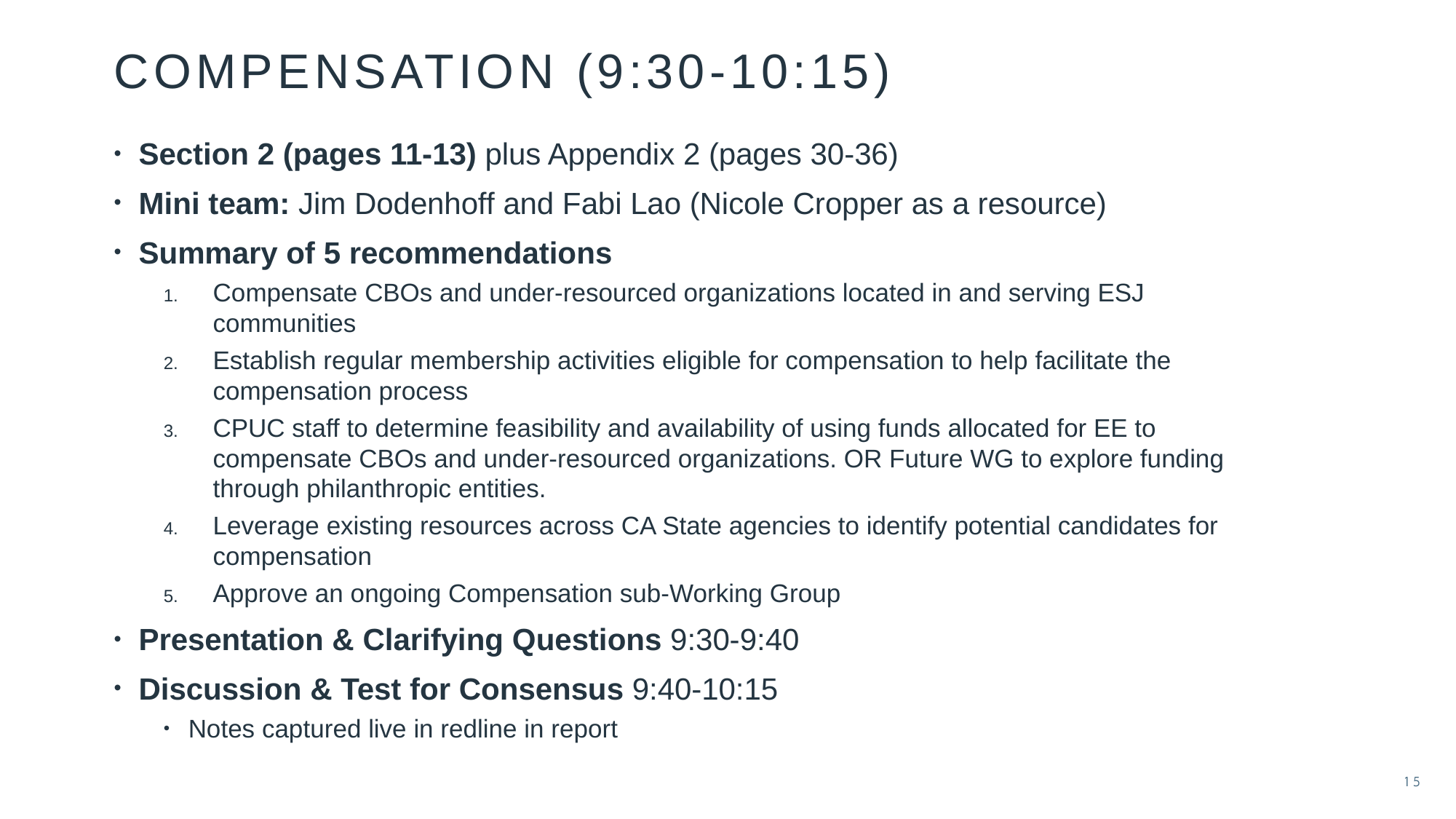

# Compensation (9:30-10:15)
Section 2 (pages 11-13) plus Appendix 2 (pages 30-36)
Mini team: Jim Dodenhoff and Fabi Lao (Nicole Cropper as a resource)
Summary of 5 recommendations
Compensate CBOs and under-resourced organizations located in and serving ESJ communities
Establish regular membership activities eligible for compensation to help facilitate the compensation process
CPUC staff to determine feasibility and availability of using funds allocated for EE to compensate CBOs and under-resourced organizations. OR Future WG to explore funding through philanthropic entities.
Leverage existing resources across CA State agencies to identify potential candidates for compensation
Approve an ongoing Compensation sub-Working Group
Presentation & Clarifying Questions 9:30-9:40
Discussion & Test for Consensus 9:40-10:15
Notes captured live in redline in report

15